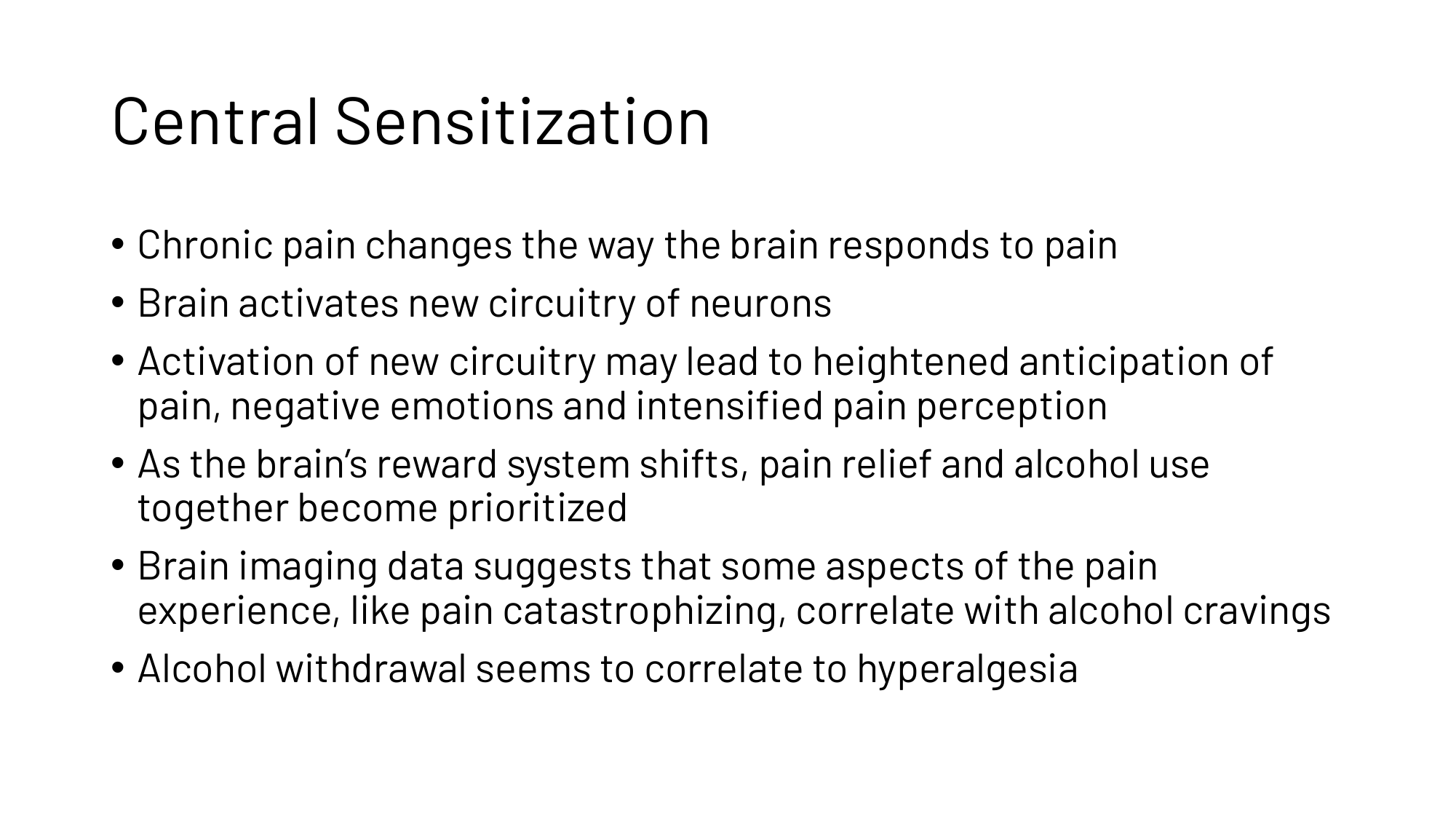

# Central Sensitization
Chronic pain changes the way the brain responds to pain
Brain activates new circuitry of neurons
Activation of new circuitry may lead to heightened anticipation of pain, negative emotions and intensified pain perception
As the brain’s reward system shifts, pain relief and alcohol use together become prioritized
Brain imaging data suggests that some aspects of the pain experience, like pain catastrophizing, correlate with alcohol cravings
Alcohol withdrawal seems to correlate to hyperalgesia